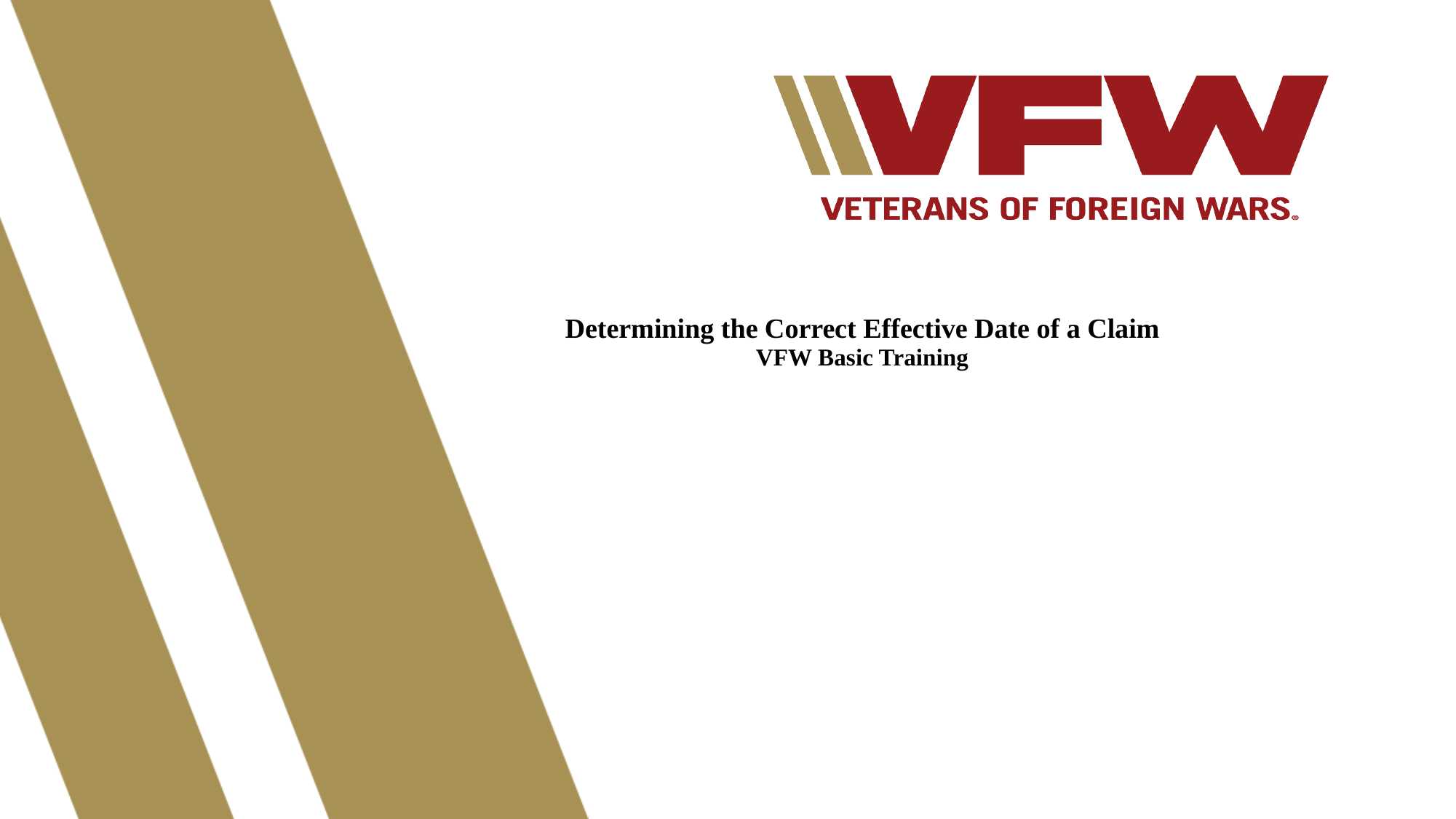

Determining the Correct Effective Date of a Claim
VFW Basic Training